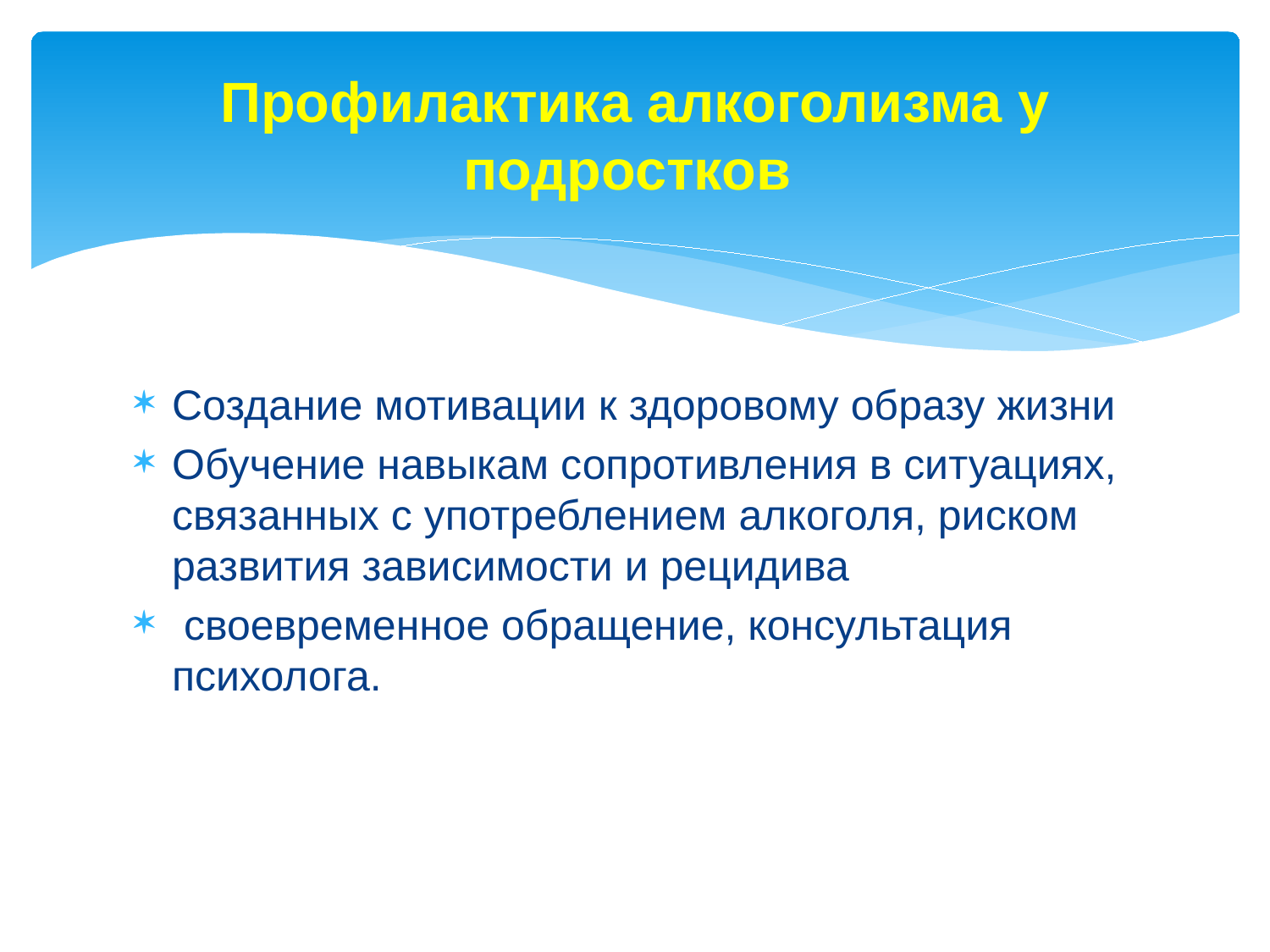

# Профилактика алкоголизма у подростков
Создание мотивации к здоровому образу жизни
Обучение навыкам сопротивления в ситуациях, связанных с употреблением алкоголя, риском развития зависимости и рецидива
 своевременное обращение, консультация психолога.